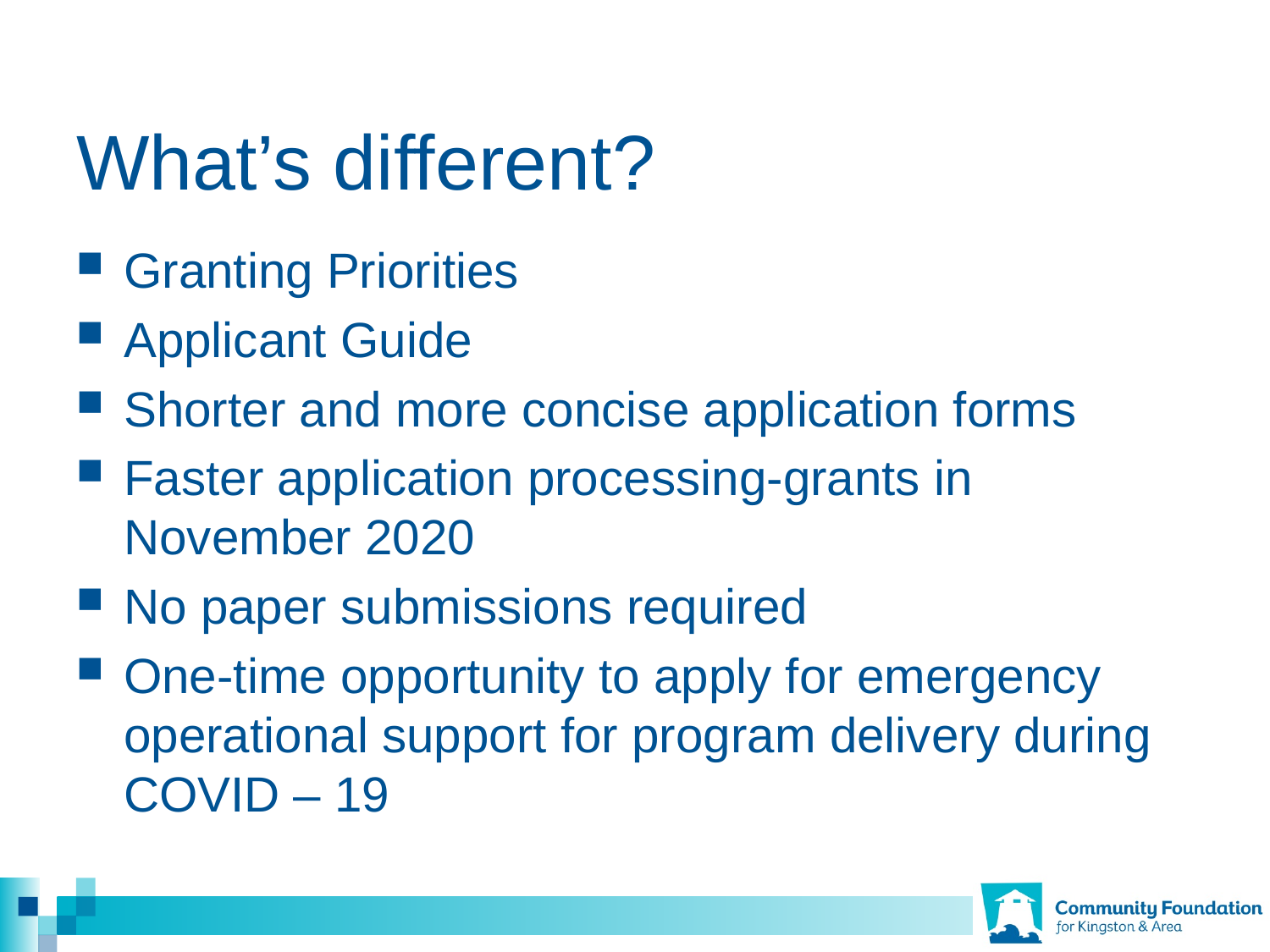

# What’s different?
Granting Priorities
Applicant Guide
Shorter and more concise application forms
Faster application processing-grants in November 2020
No paper submissions required
One-time opportunity to apply for emergency operational support for program delivery during COVID – 19